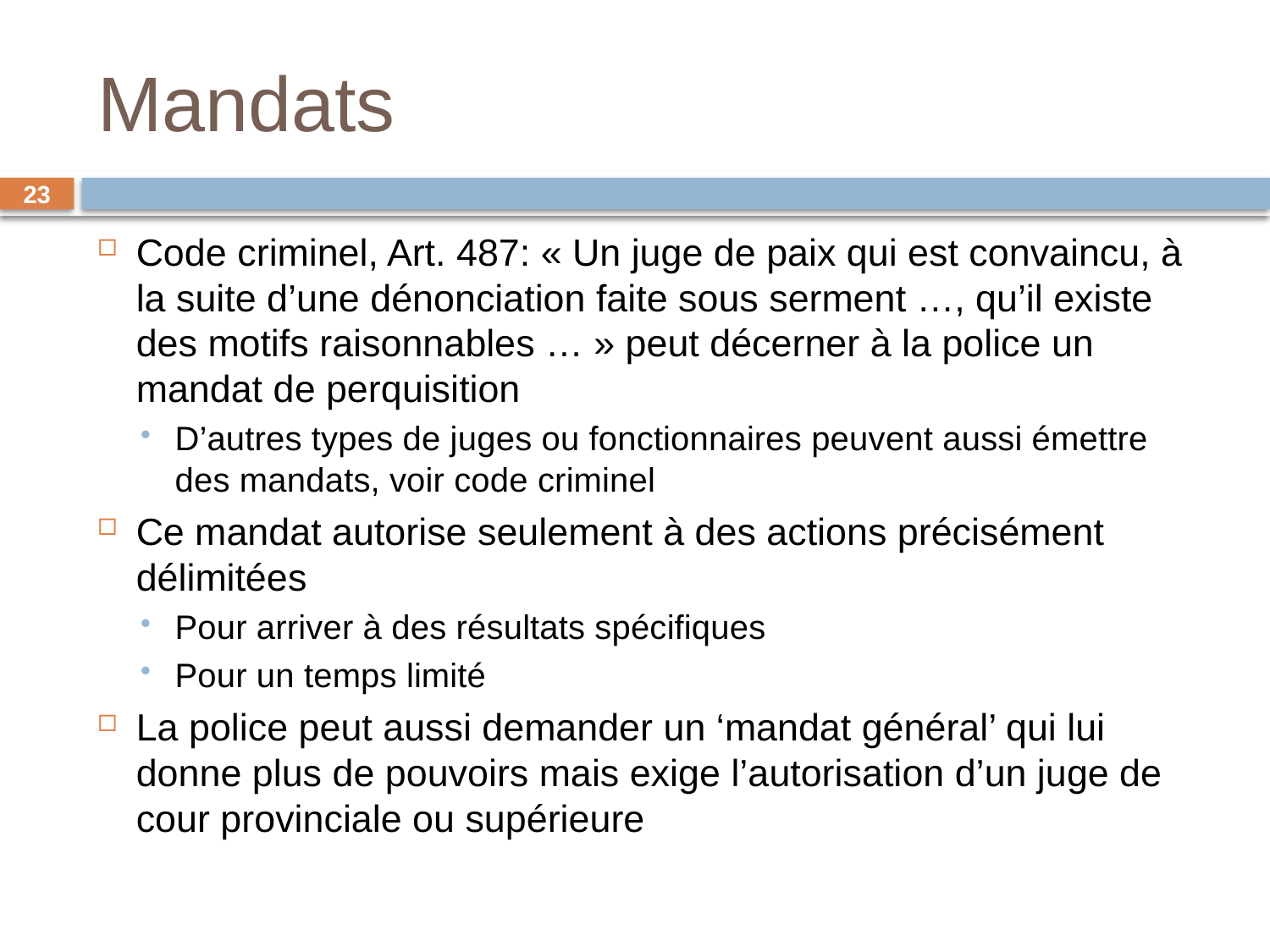

# Mandats
23
Code criminel, Art. 487: « Un juge de paix qui est convaincu, à la suite d’une dénonciation faite sous serment …, qu’il existe des motifs raisonnables … » peut décerner à la police un mandat de perquisition
D’autres types de juges ou fonctionnaires peuvent aussi émettre des mandats, voir code criminel
Ce mandat autorise seulement à des actions précisément délimitées
Pour arriver à des résultats spécifiques
Pour un temps limité
La police peut aussi demander un ‘mandat général’ qui lui donne plus de pouvoirs mais exige l’autorisation d’un juge de cour provinciale ou supérieure